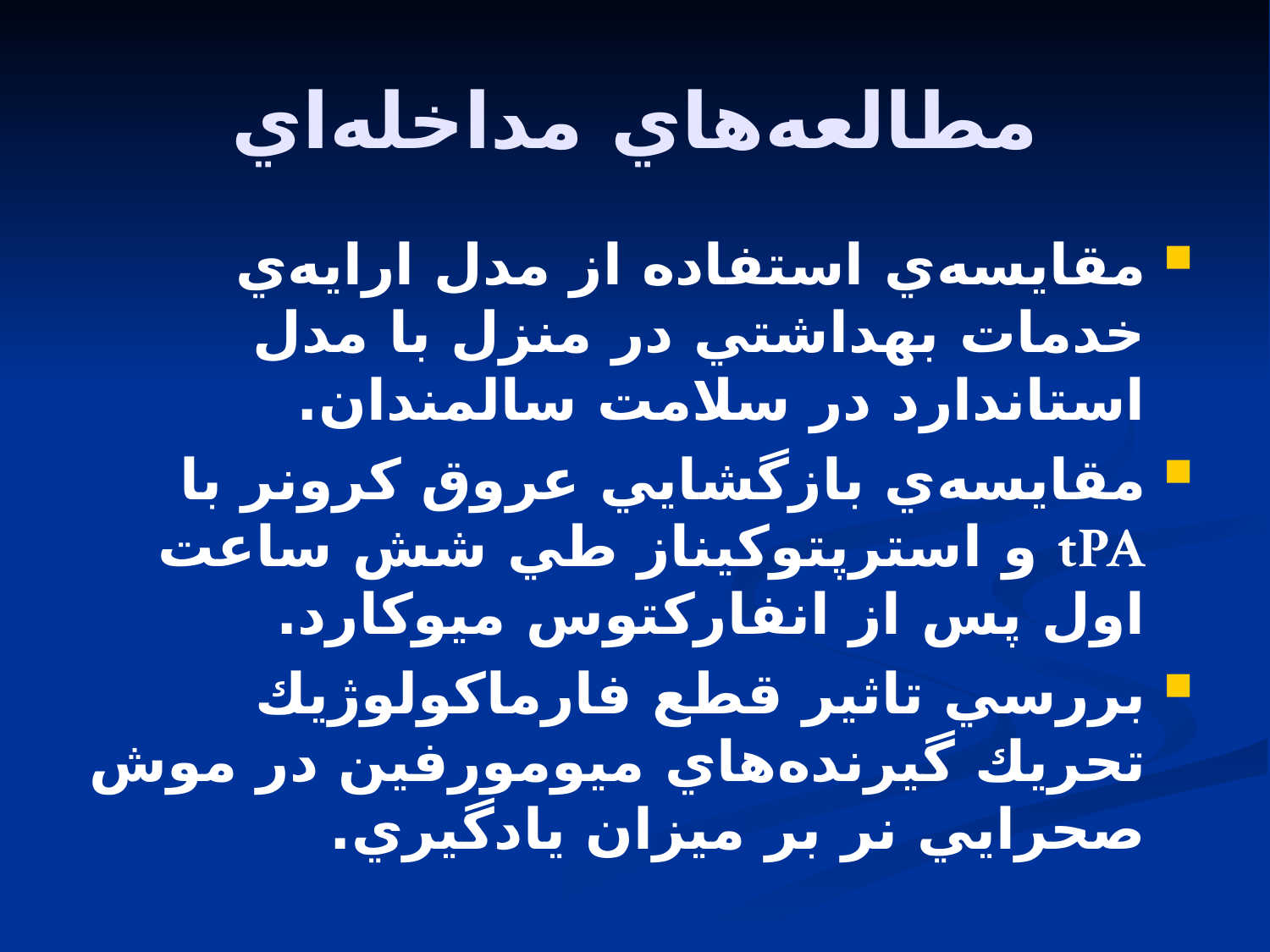

# مطالعه‌هاي مداخله‌اي
مقايسه‌ي استفاده از مدل ارايه‌ي خدمات بهداشتي در منزل با مدل استاندارد در سلامت سالمندان.
مقايسه‌ي بازگشايي عروق كرونر با tPA و استرپتوكيناز طي شش ساعت اول پس از انفاركتوس ميوكارد.
بررسي تاثير قطع فارماكولوژيك تحريك گيرنده‌هاي ميومورفين در موش صحرايي نر بر ميزان يادگيري.